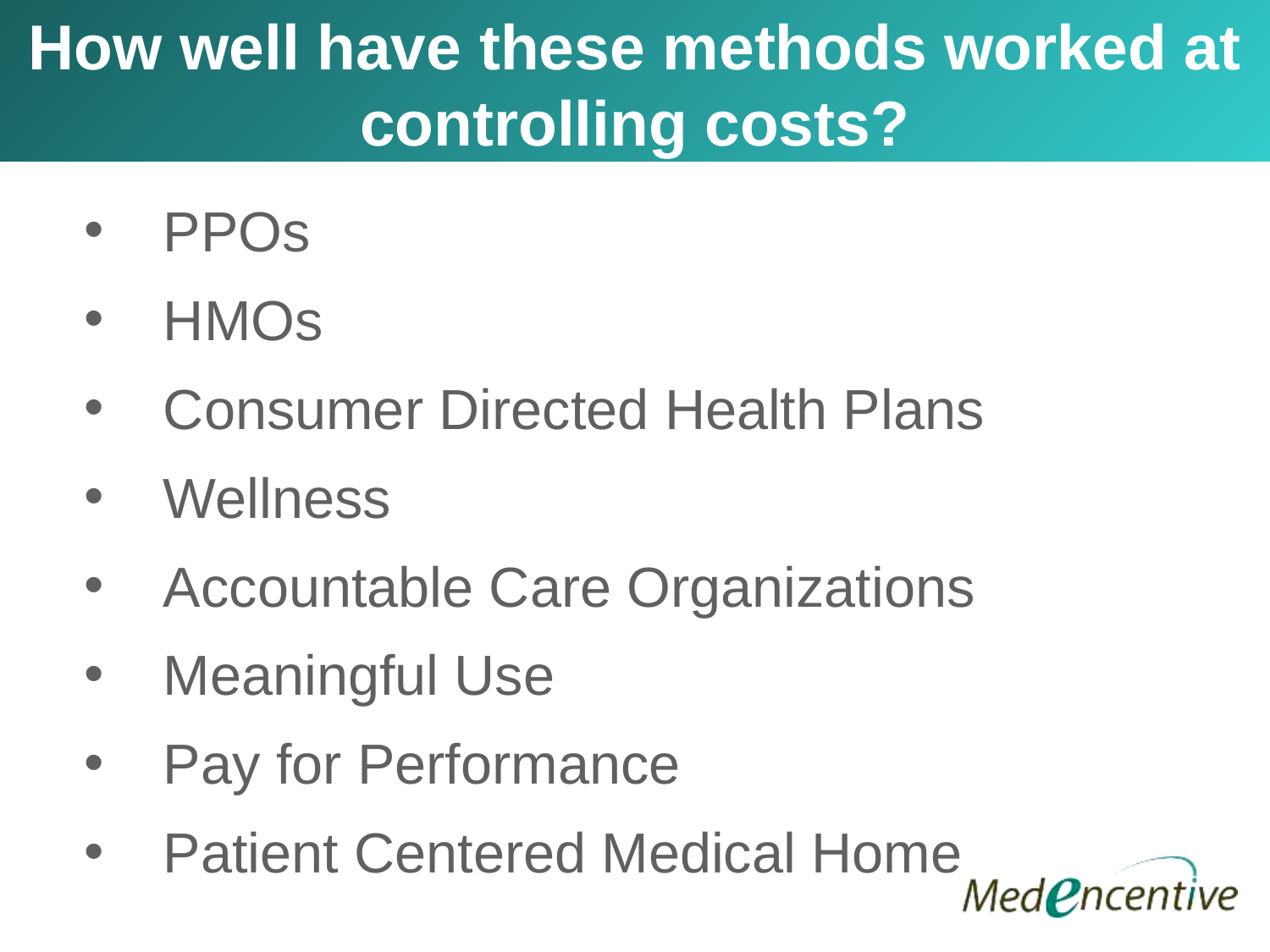

How well have these methods worked at controlling costs?
PPOs
HMOs
Consumer Directed Health Plans
Wellness
Accountable Care Organizations
Meaningful Use
Pay for Performance
Patient Centered Medical Home